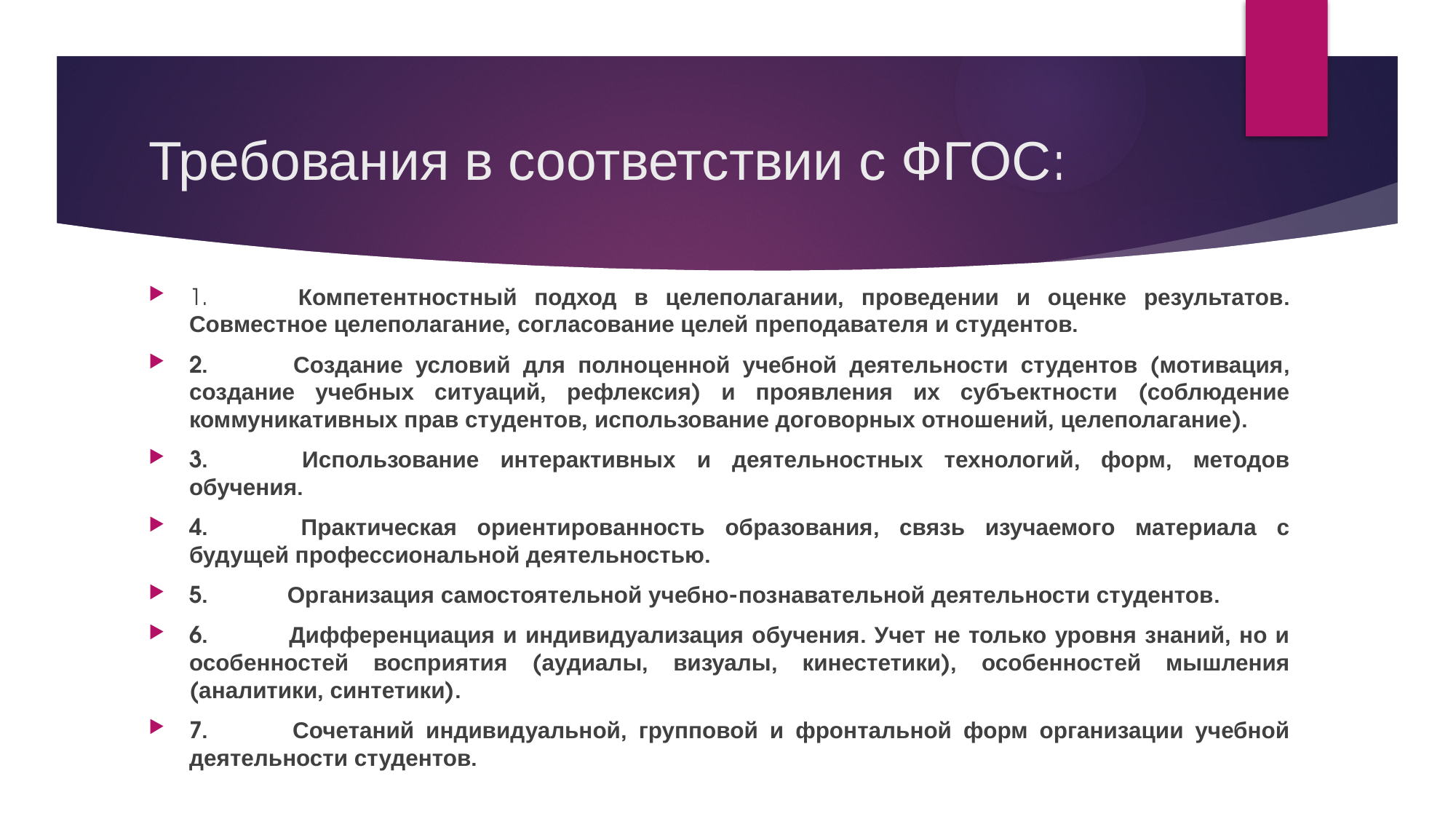

# Требования в соответствии с ФГОС:
1.	 Компетентностный подход в целеполагании, проведении и оценке результатов. Совместное целеполагание, согласование целей преподавателя и студентов.
2.	 Создание условий для полноценной учебной деятельности студентов (мотивация, создание учебных ситуаций, рефлексия) и проявления их субъектности (соблюдение коммуникативных прав студентов, использование договорных отношений, целеполагание).
3.	 Использование интерактивных и деятельностных технологий, форм, методов обучения.
4.	 Практическая ориентированность образования, связь изучаемого материала с будущей профессиональной деятельностью.
5.	 Организация самостоятельной учебно-познавательной деятельности студентов.
6.	 Дифференциация и индивидуализация обучения. Учет не только уровня знаний, но и особенностей восприятия (аудиалы, визуалы, кинестетики), особенностей мышления (аналитики, синтетики).
7.	 Сочетаний индивидуальной, групповой и фронтальной форм организации учебной деятельности студентов.